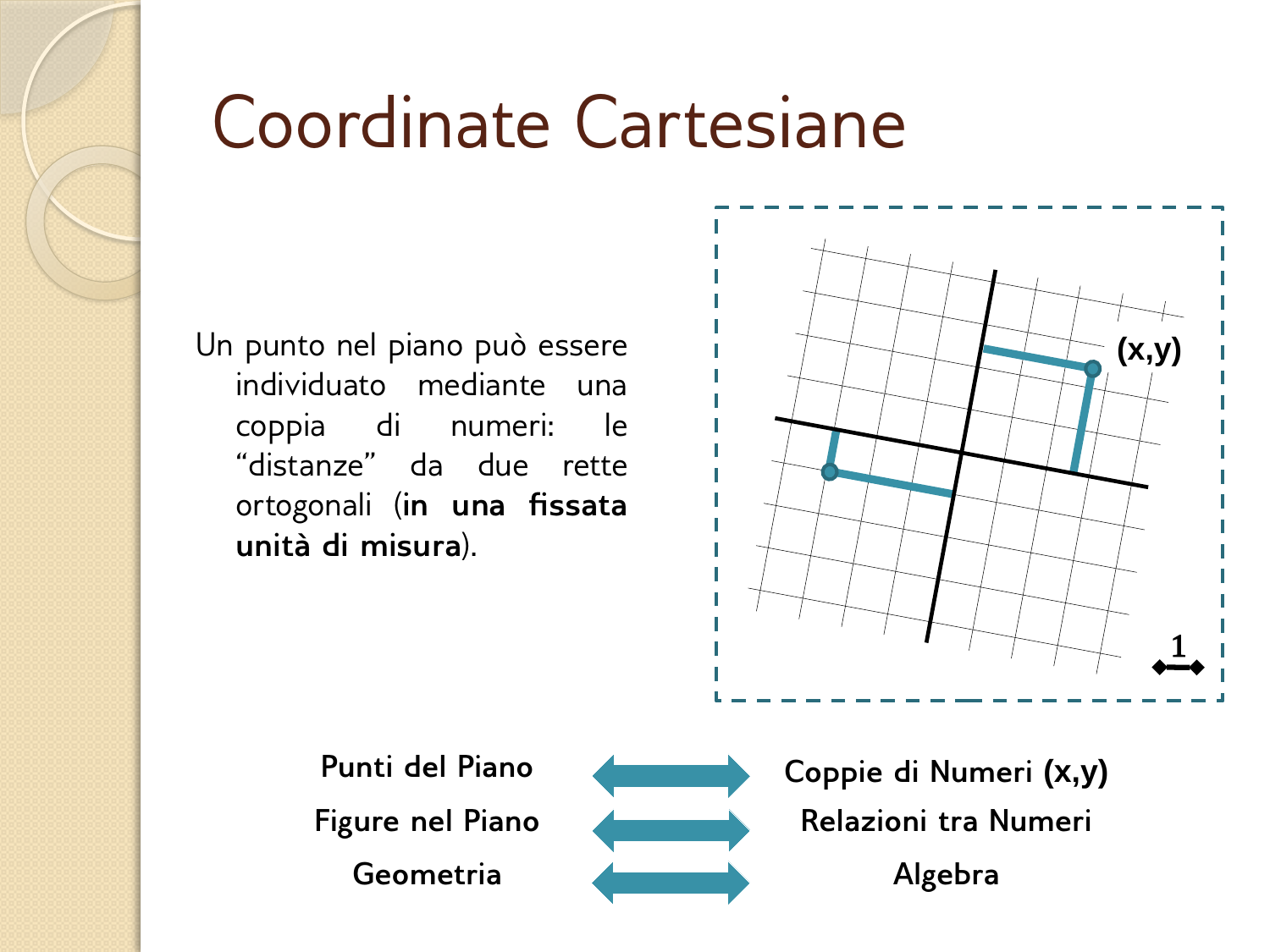

# Coordinate Cartesiane

1
Un punto nel piano può essere individuato mediante una coppia di numeri: le “distanze” da due rette ortogonali (in una fissata unità di misura).

(x,y)

| Punti del Piano |  | Coppie di Numeri (x,y) |
| --- | --- | --- |
| Figure nel Piano |  | Relazioni tra Numeri |
| Geometria |  | Algebra |